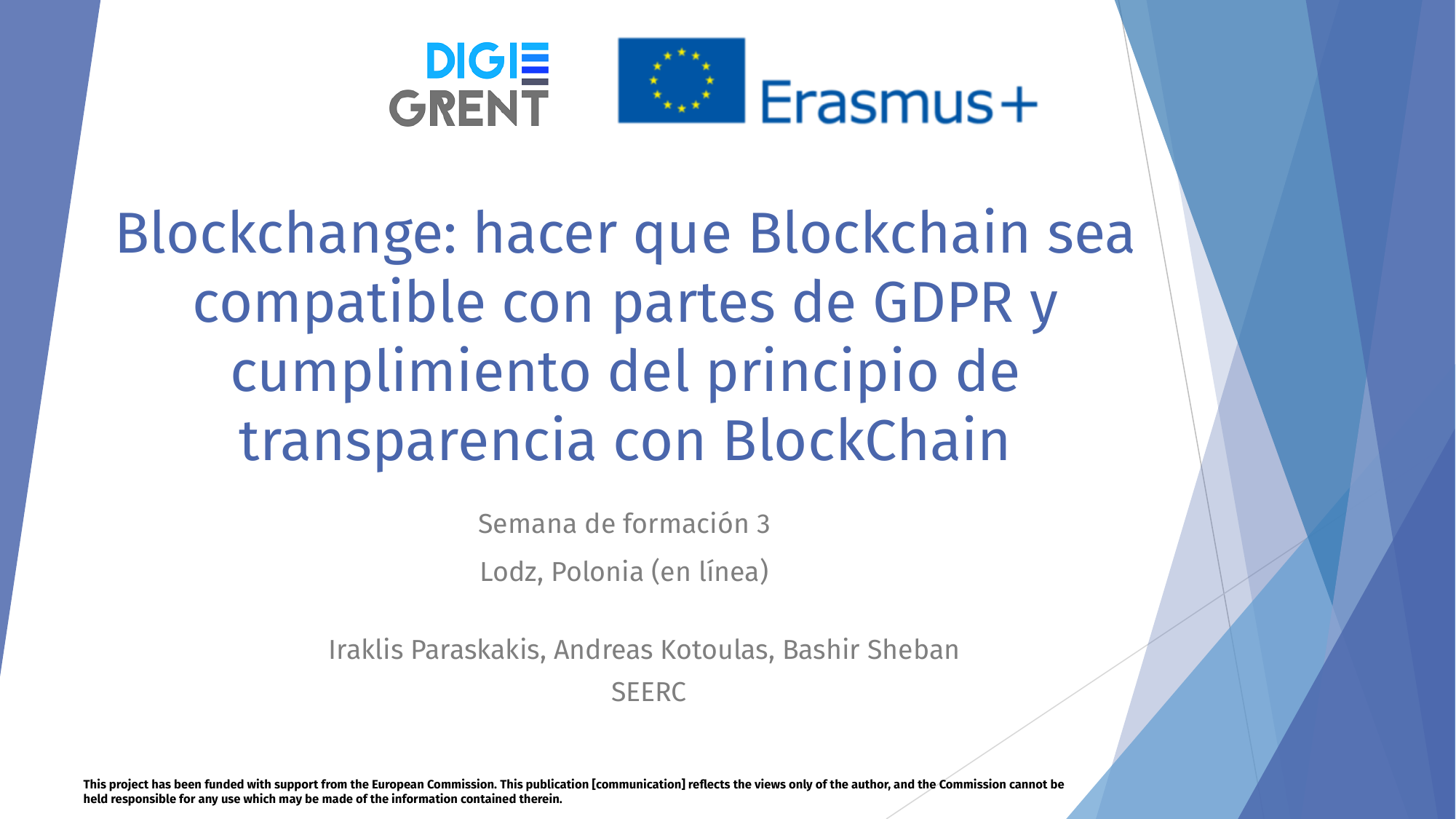

Blockchange: hacer que Blockchain sea compatible con partes de GDPR y cumplimiento del principio de transparencia con BlockChain
Semana de formación 3
Lodz, Polonia (en línea)
Iraklis Paraskakis, Andreas Kotoulas, Bashir Sheban
SEERC